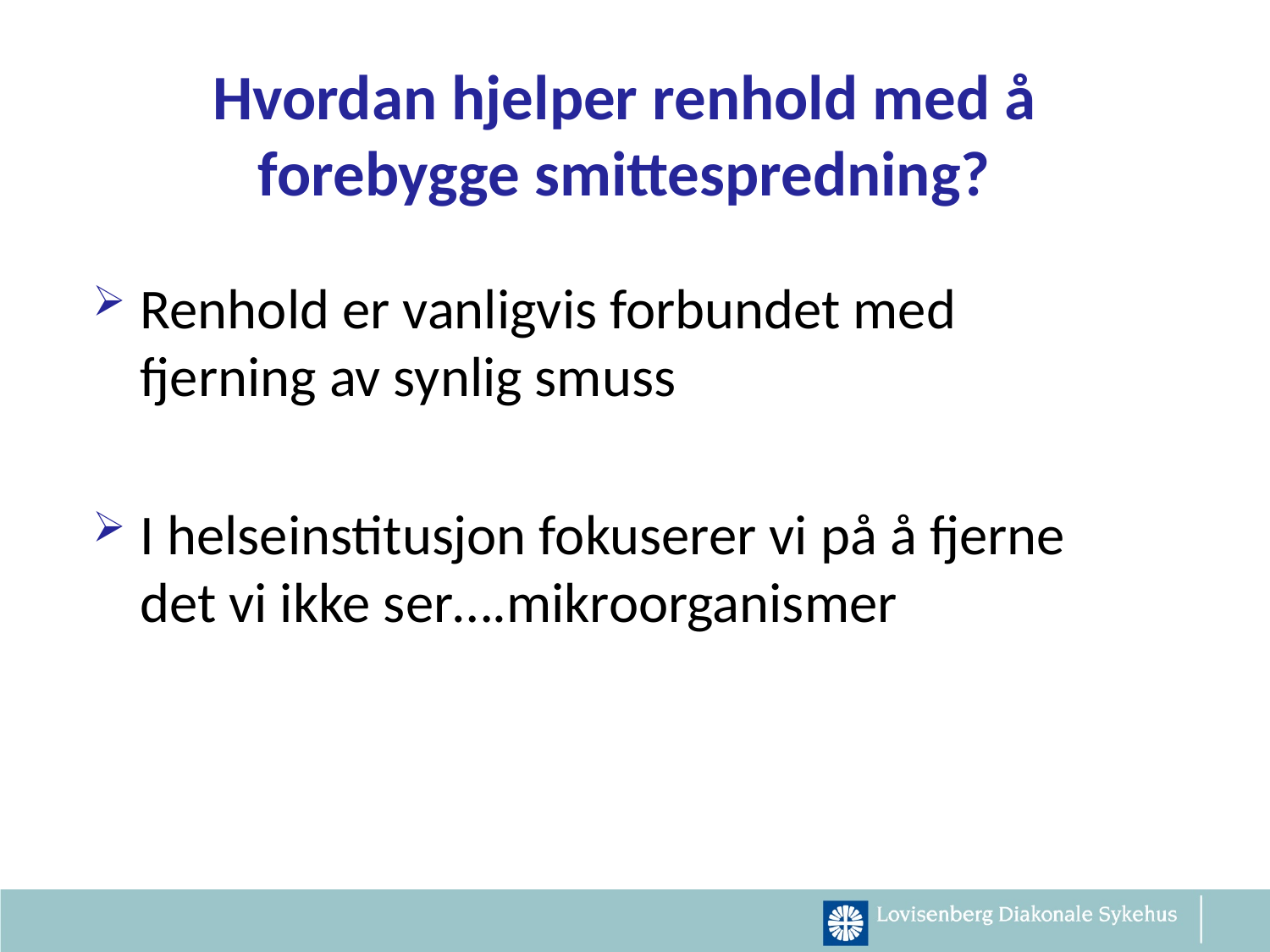

# Hvordan hjelper renhold med å forebygge smittespredning?
Renhold er vanligvis forbundet med fjerning av synlig smuss

I helseinstitusjon fokuserer vi på å fjerne det vi ikke ser….mikroorganismer